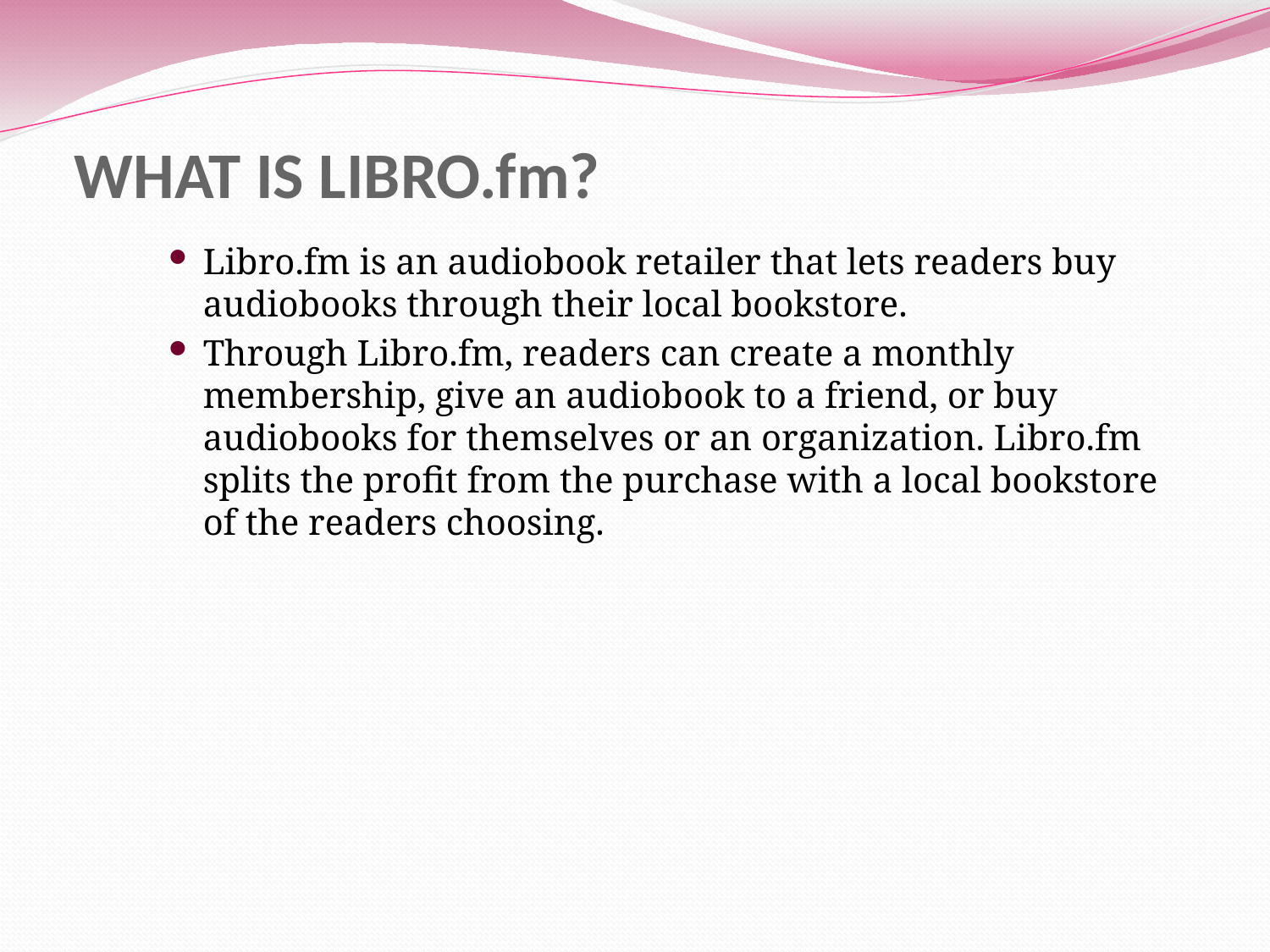

# WHAT IS LIBRO.fm?
Libro.fm is an audiobook retailer that lets readers buy audiobooks through their local bookstore.
Through Libro.fm, readers can create a monthly membership, give an audiobook to a friend, or buy audiobooks for themselves or an organization. Libro.fm splits the profit from the purchase with a local bookstore of the readers choosing.